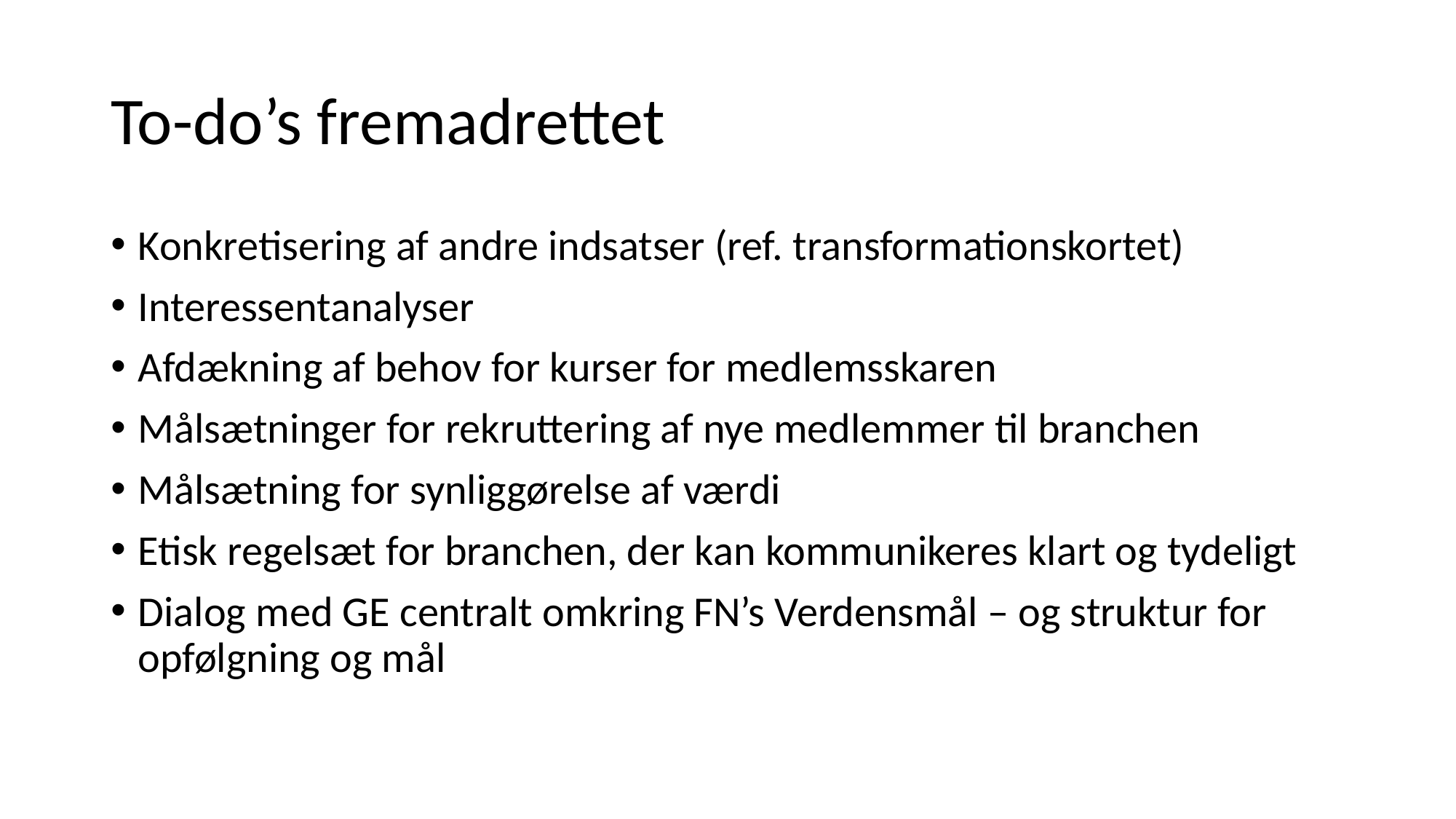

# To-do’s fremadrettet
Konkretisering af andre indsatser (ref. transformationskortet)
Interessentanalyser
Afdækning af behov for kurser for medlemsskaren
Målsætninger for rekruttering af nye medlemmer til branchen
Målsætning for synliggørelse af værdi
Etisk regelsæt for branchen, der kan kommunikeres klart og tydeligt
Dialog med GE centralt omkring FN’s Verdensmål – og struktur for opfølgning og mål